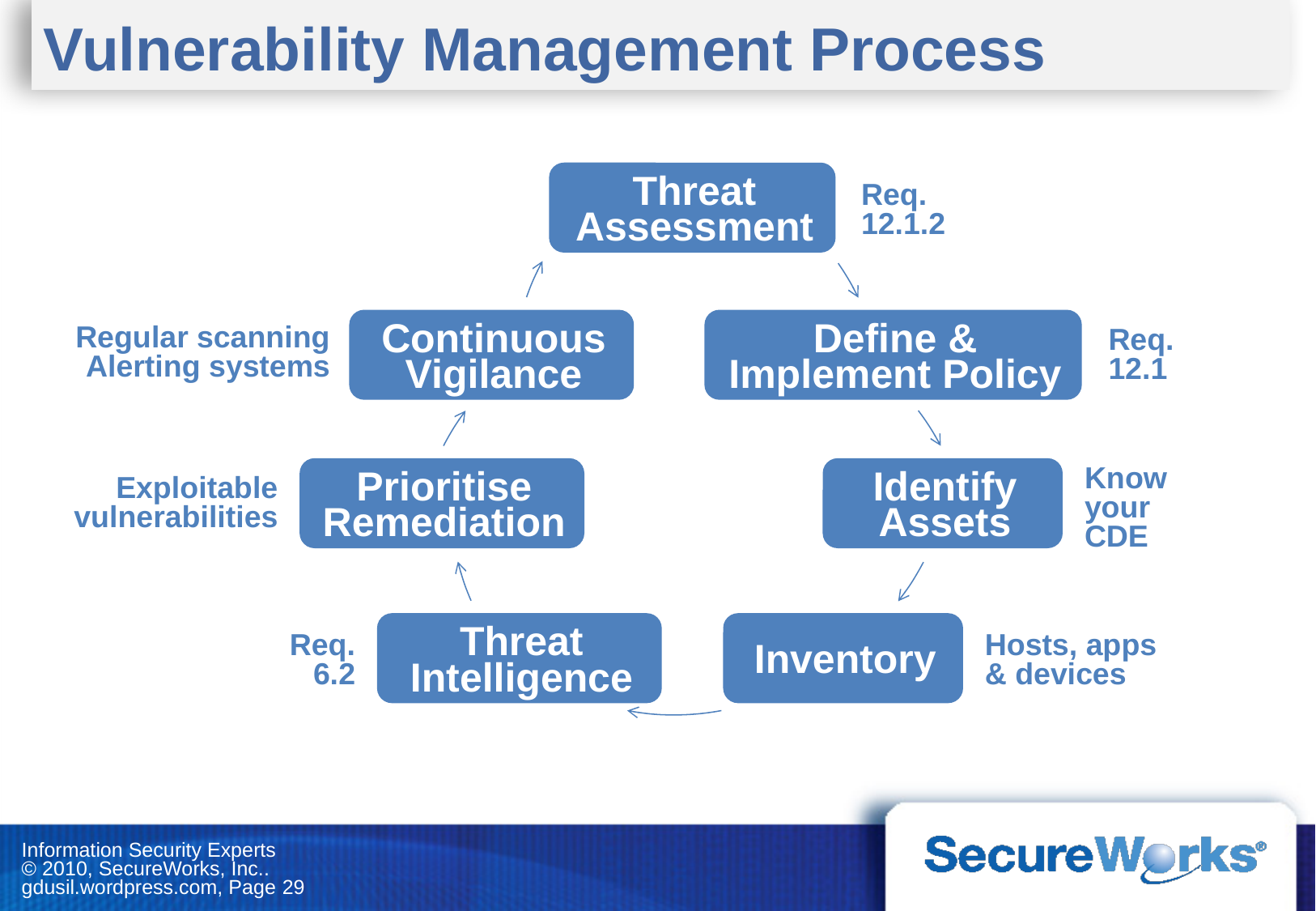

# Vulnerability Management Process
Threat Assessment
Define & Implement Policy
Identify Assets
Inventory
Threat Intelligence
Prioritise Remediation
Continuous Vigilance
Req. 12.1.2
Regular scanning
Alerting systems
Req. 12.1
Know your CDE
Exploitable vulnerabilities
Hosts, apps & devices
Req. 6.2